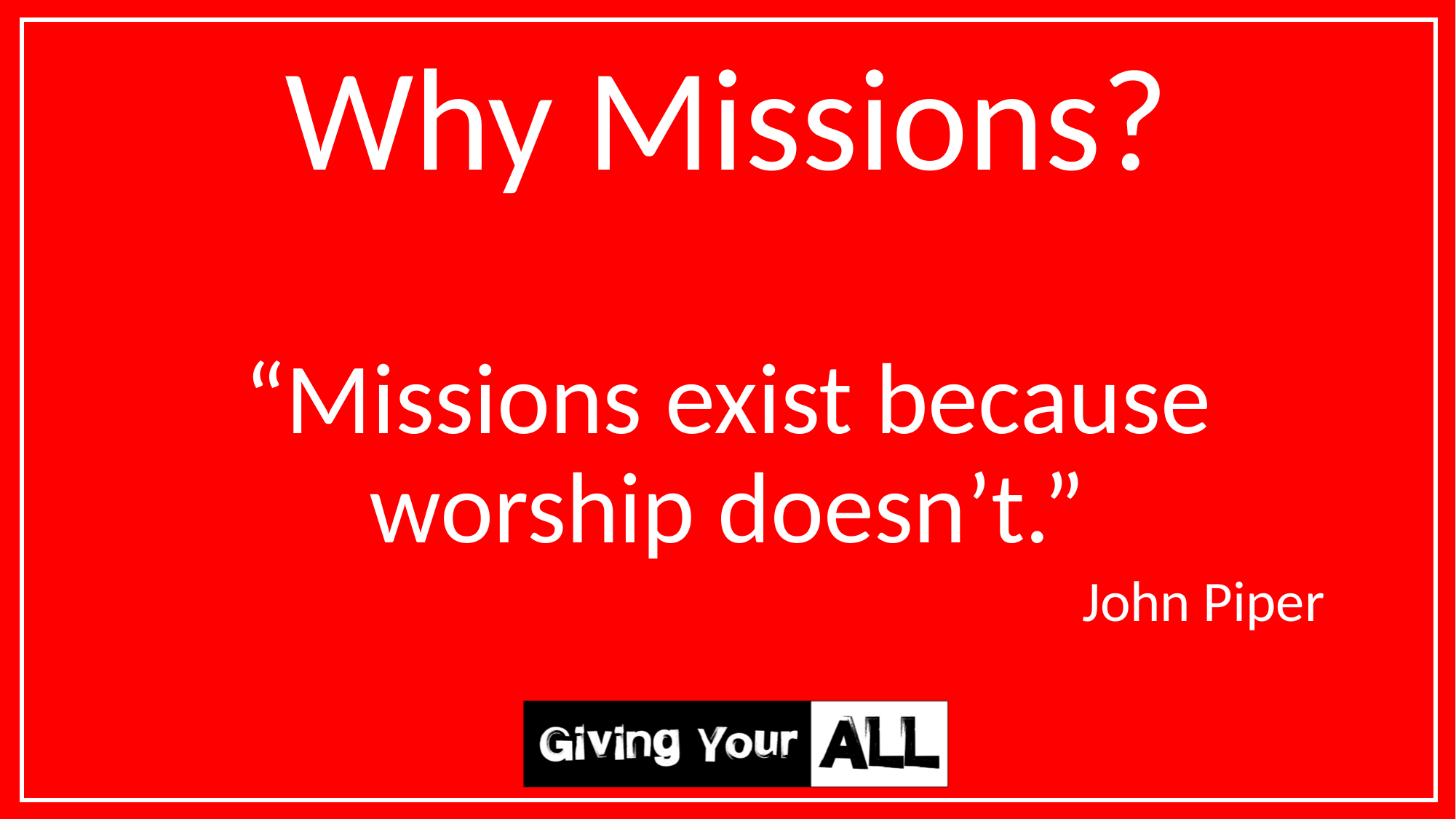

# Why Missions?
“Missions exist because worship doesn’t.”
John Piper